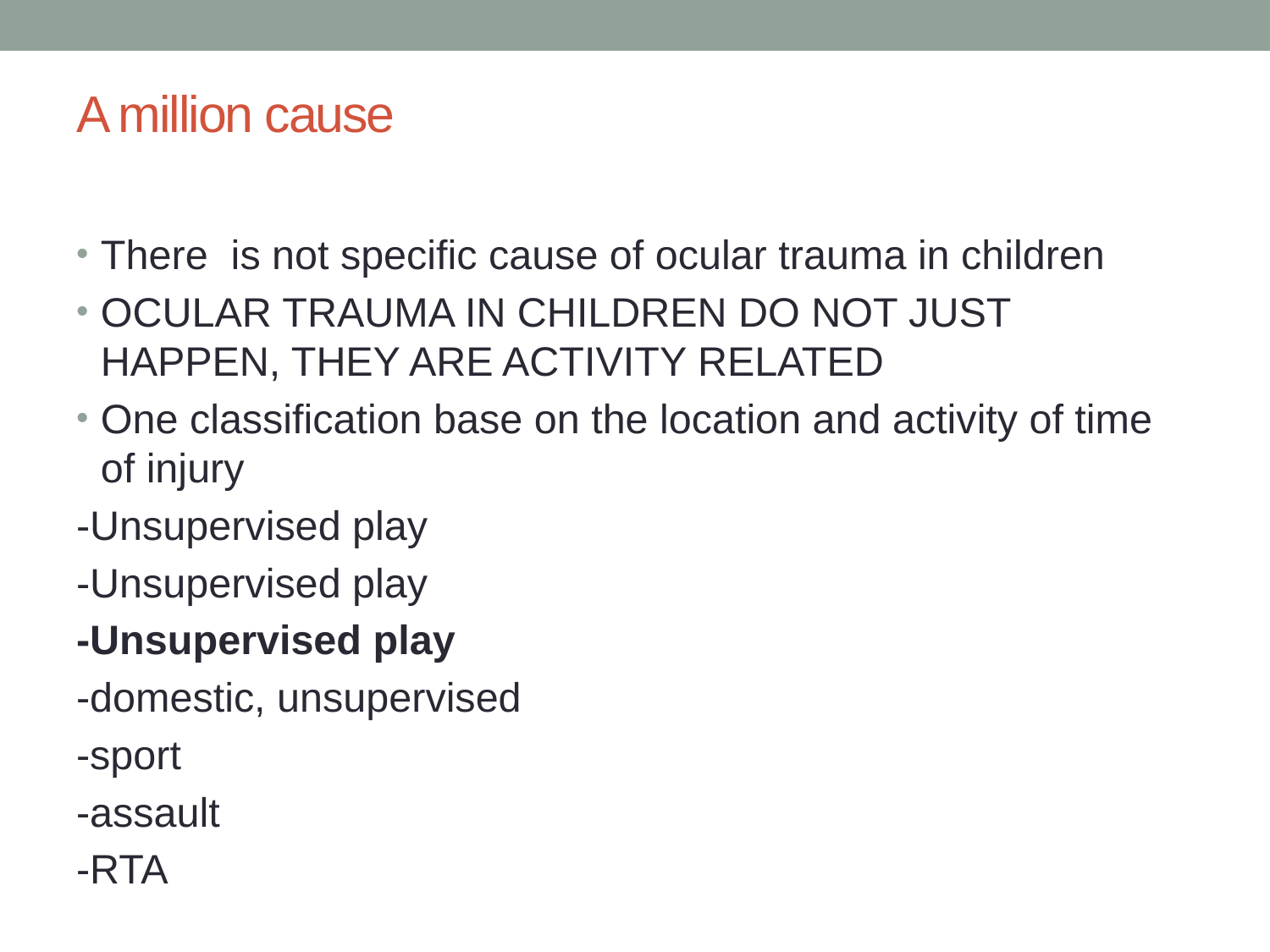

# A million cause
There  is not specific cause of ocular trauma in children
OCULAR TRAUMA IN CHILDREN DO NOT JUST HAPPEN, THEY ARE ACTIVITY RELATED
One classification base on the location and activity of time of injury
-Unsupervised play
-Unsupervised play
-Unsupervised play
-domestic, unsupervised
-sport
-assault
-RTA